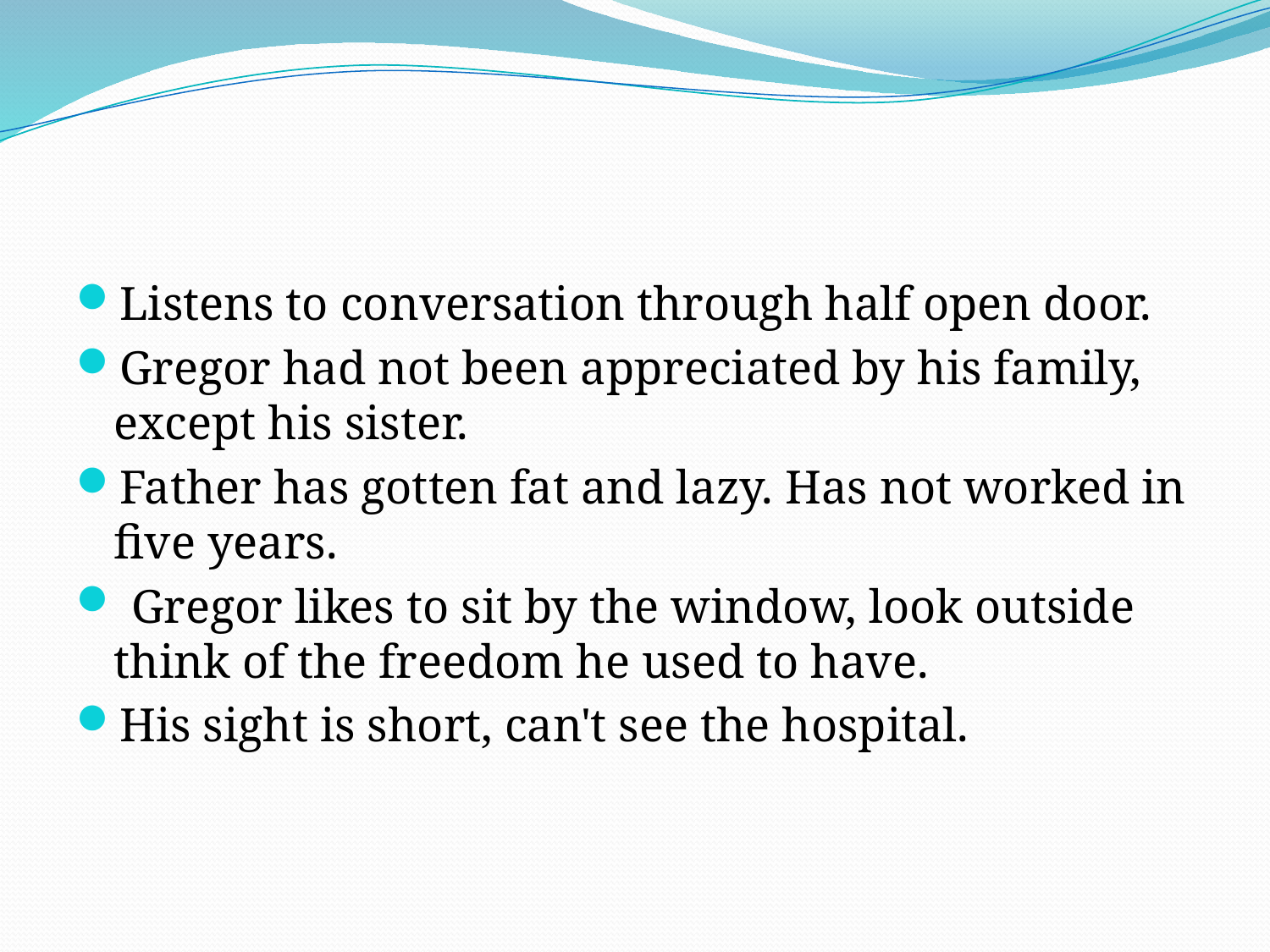

#
Listens to conversation through half open door.
Gregor had not been appreciated by his family, except his sister.
Father has gotten fat and lazy. Has not worked in five years.
 Gregor likes to sit by the window, look outside think of the freedom he used to have.
His sight is short, can't see the hospital.